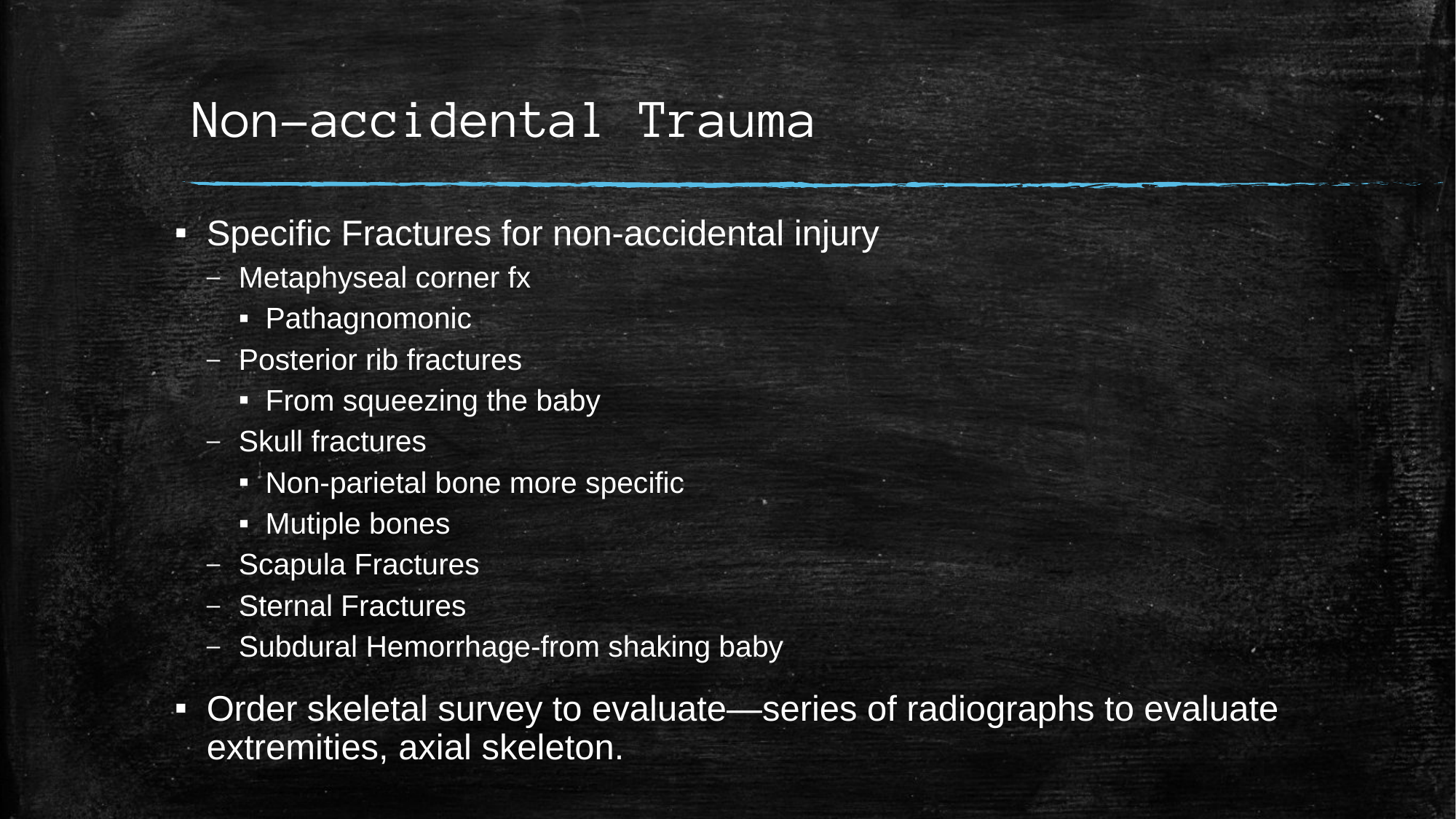

# Non-accidental Trauma
Specific Fractures for non-accidental injury
Metaphyseal corner fx
Pathagnomonic
Posterior rib fractures
From squeezing the baby
Skull fractures
Non-parietal bone more specific
Mutiple bones
Scapula Fractures
Sternal Fractures
Subdural Hemorrhage-from shaking baby
Order skeletal survey to evaluate—series of radiographs to evaluate extremities, axial skeleton.